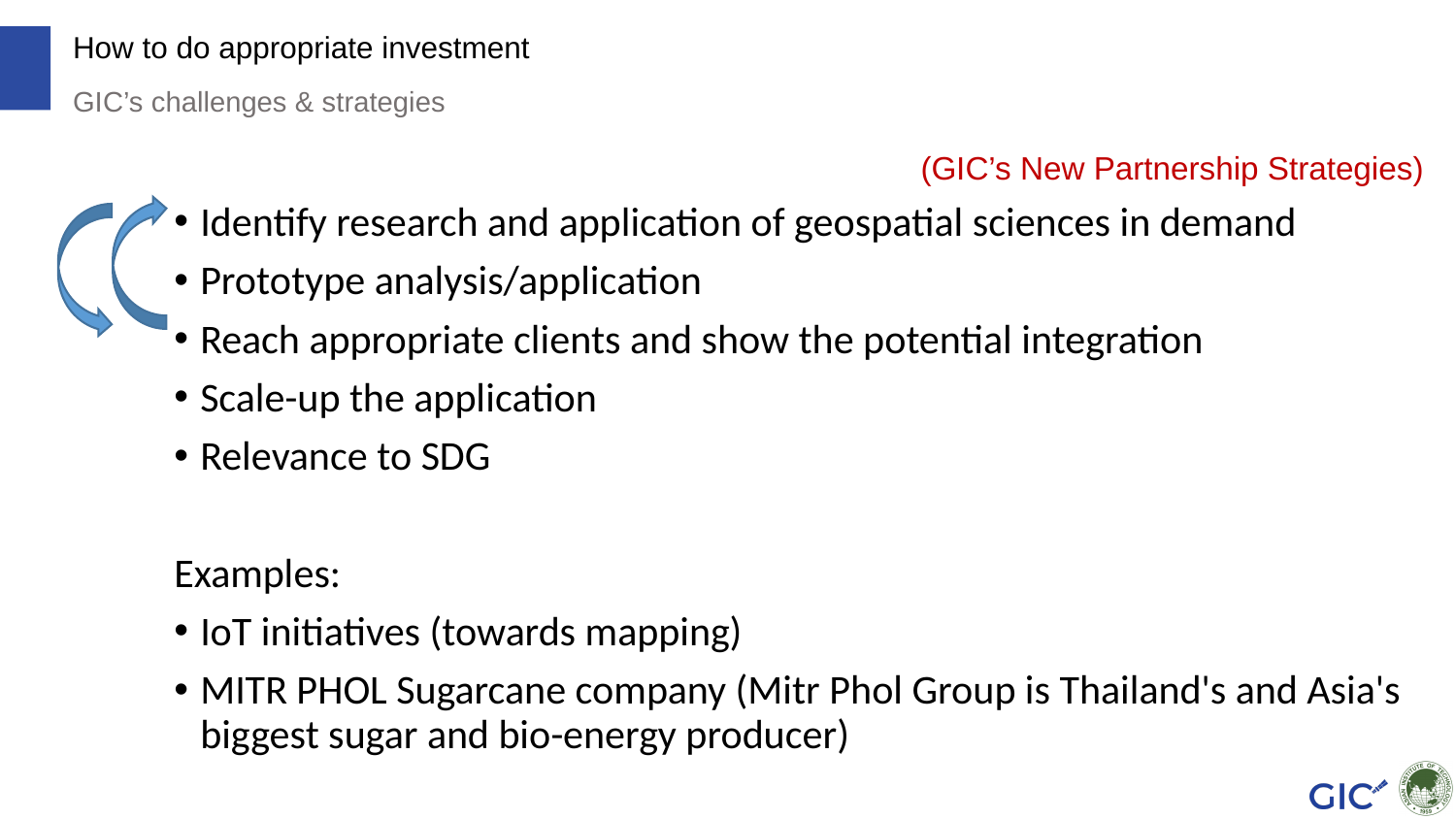

# How to do appropriate investment
GIC’s challenges & strategies
(GIC’s New Partnership Strategies)
Identify research and application of geospatial sciences in demand
Prototype analysis/application
Reach appropriate clients and show the potential integration
Scale-up the application
Relevance to SDG

Examples:
IoT initiatives (towards mapping)
MITR PHOL Sugarcane company (Mitr Phol Group is Thailand's and Asia's biggest sugar and bio-energy producer)